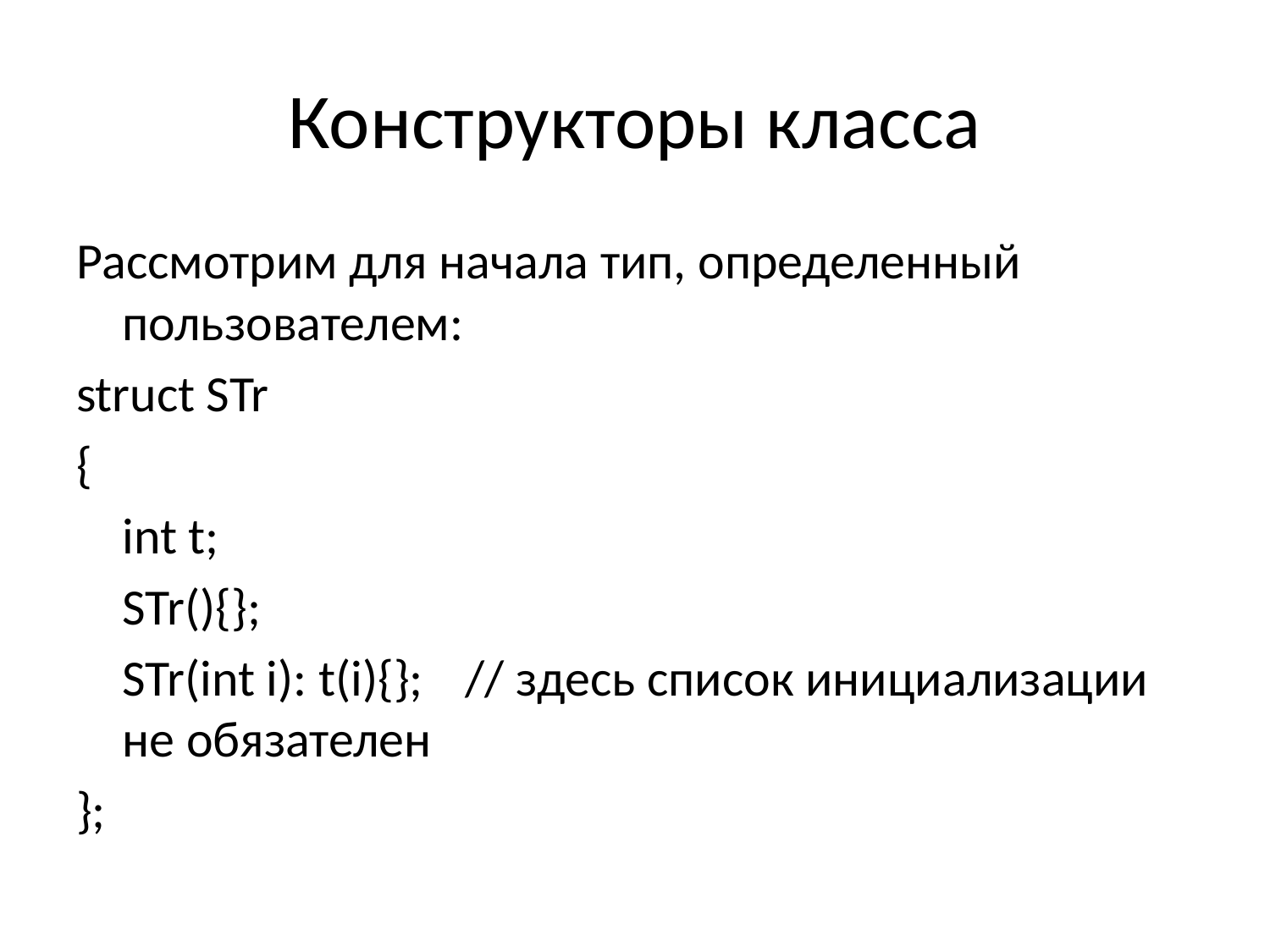

# Конструкторы класса
Рассмотрим для начала тип, определенный пользователем:
struct STr
{
	int t;
	STr(){};
	STr(int i): t(i){};	// здесь список инициализации не обязателен
};